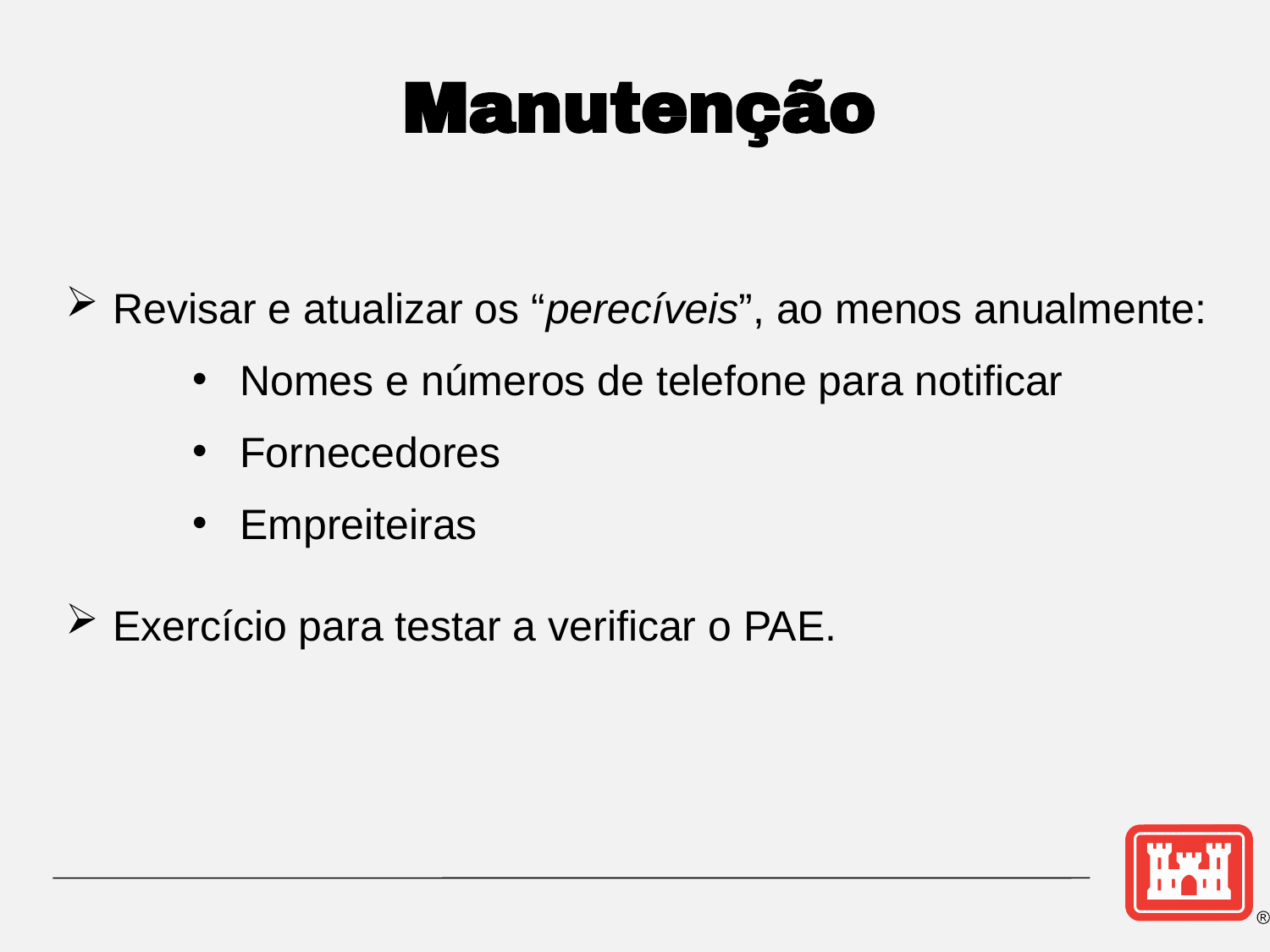

Manutenção
Revisar e atualizar os “perecíveis”, ao menos anualmente:
Nomes e números de telefone para notificar
Fornecedores
Empreiteiras

Exercício para testar a verificar o PAE.